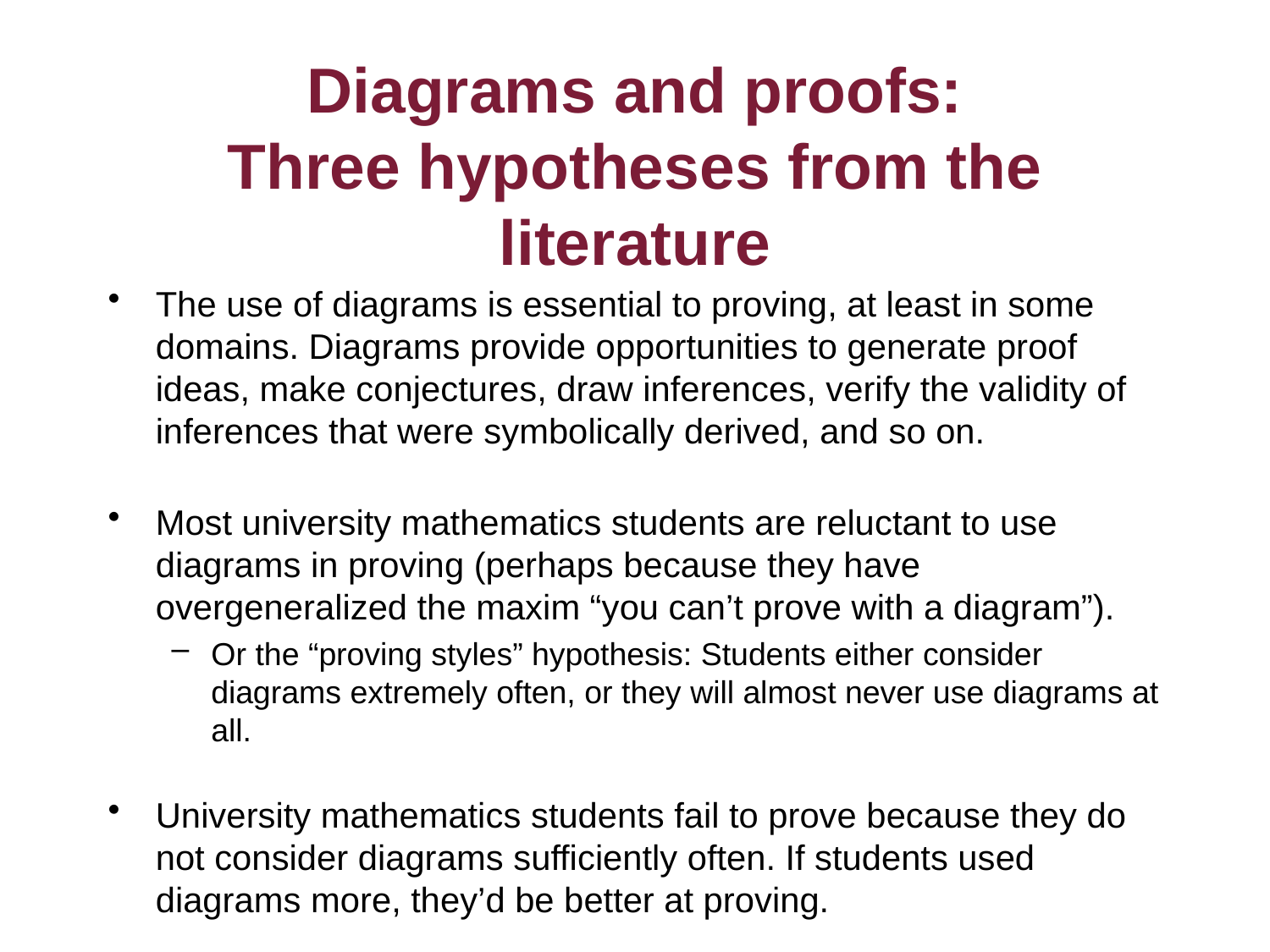

# Diagrams and proofs: Three hypotheses from the literature
The use of diagrams is essential to proving, at least in some domains. Diagrams provide opportunities to generate proof ideas, make conjectures, draw inferences, verify the validity of inferences that were symbolically derived, and so on.
Most university mathematics students are reluctant to use diagrams in proving (perhaps because they have overgeneralized the maxim “you can’t prove with a diagram”).
Or the “proving styles” hypothesis: Students either consider diagrams extremely often, or they will almost never use diagrams at all.
University mathematics students fail to prove because they do not consider diagrams sufficiently often. If students used diagrams more, they’d be better at proving.